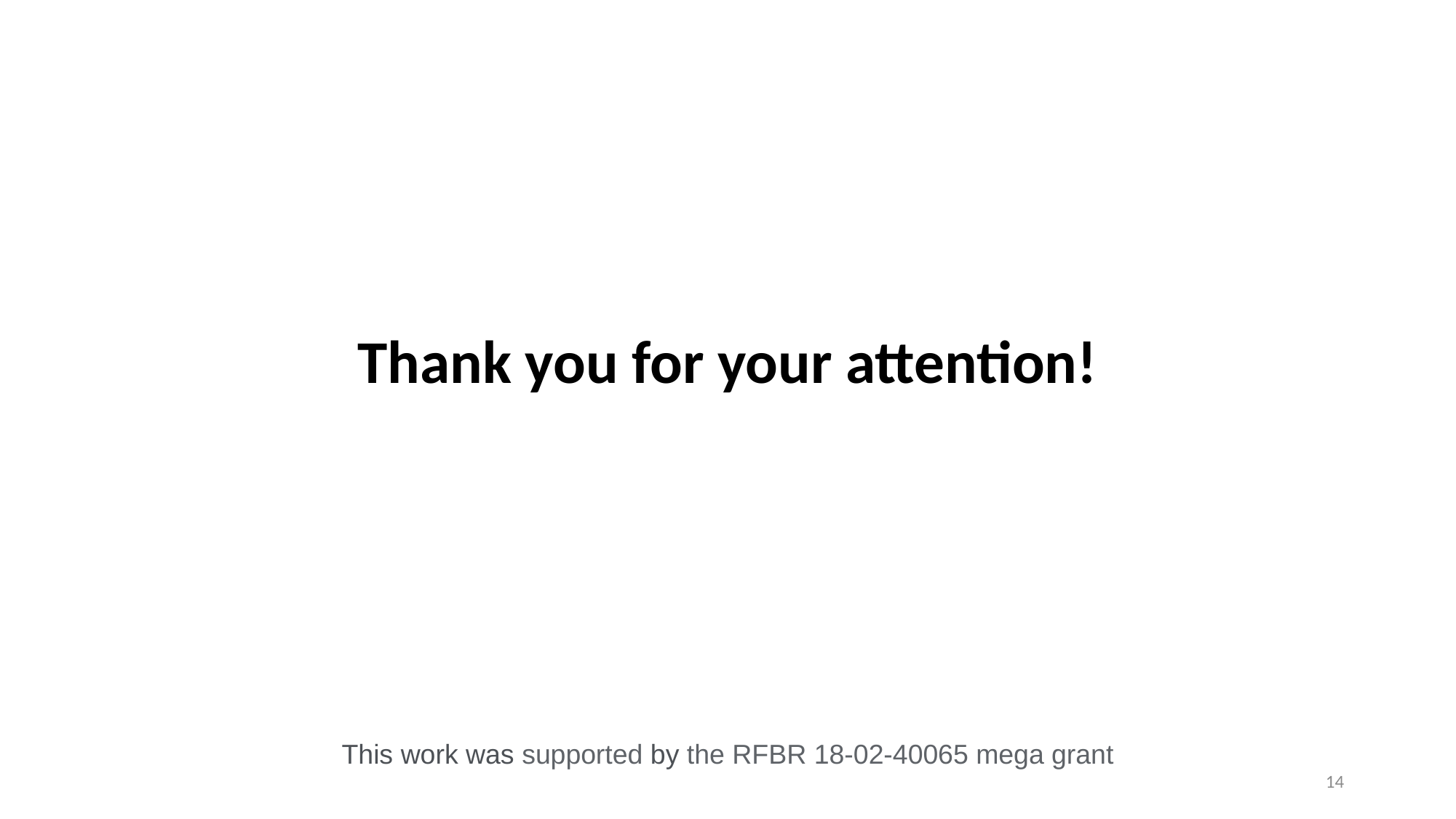

Thank you for your attention!
This work was supported by the RFBR 18-02-40065 mega grant

14